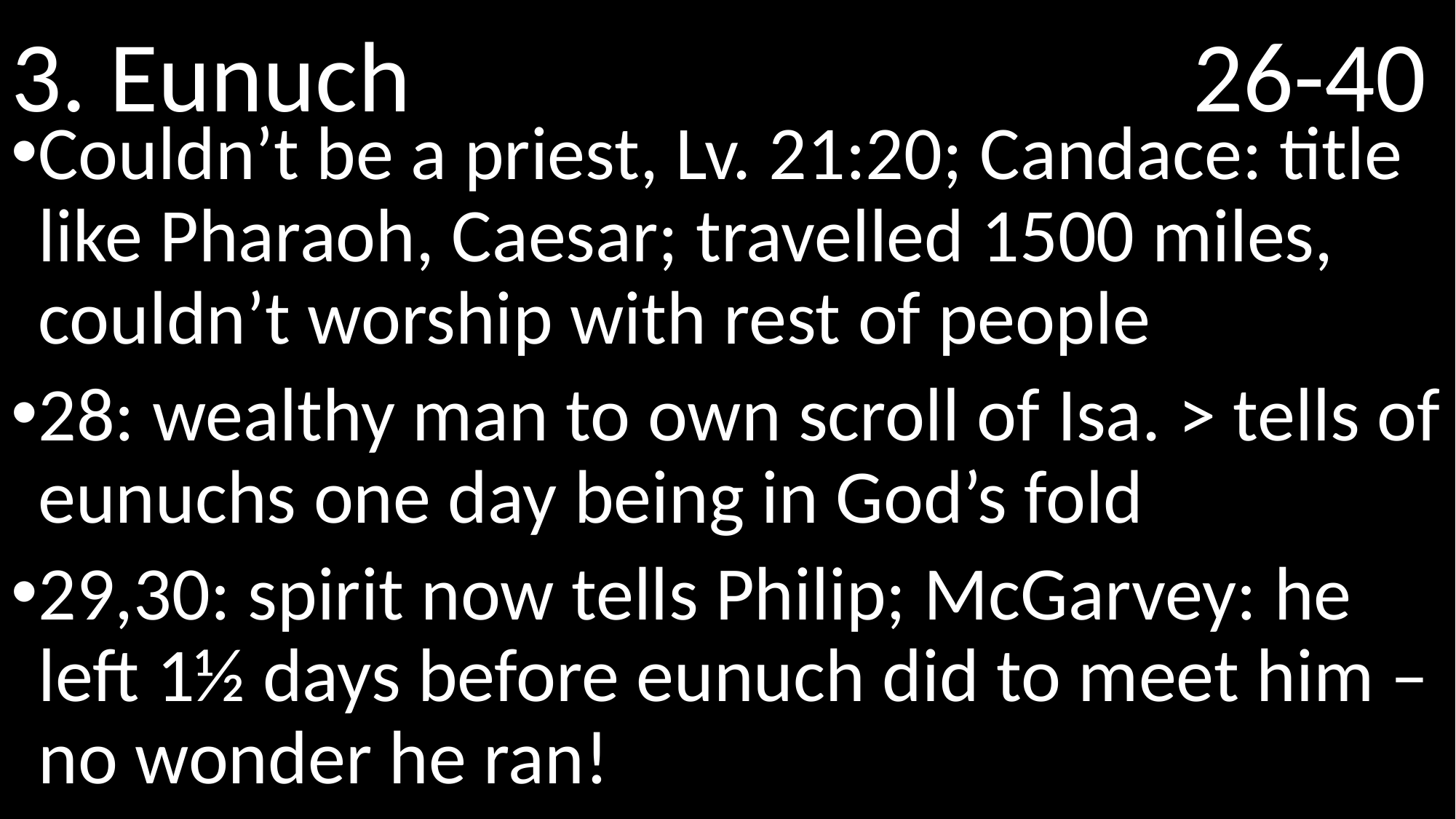

# 3. Eunuch 							    26-40
Couldn’t be a priest, Lv. 21:20; Candace: title like Pharaoh, Caesar; travelled 1500 miles, couldn’t worship with rest of people
28: wealthy man to own scroll of Isa. > tells of eunuchs one day being in God’s fold
29,30: spirit now tells Philip; McGarvey: he left 1½ days before eunuch did to meet him – no wonder he ran!